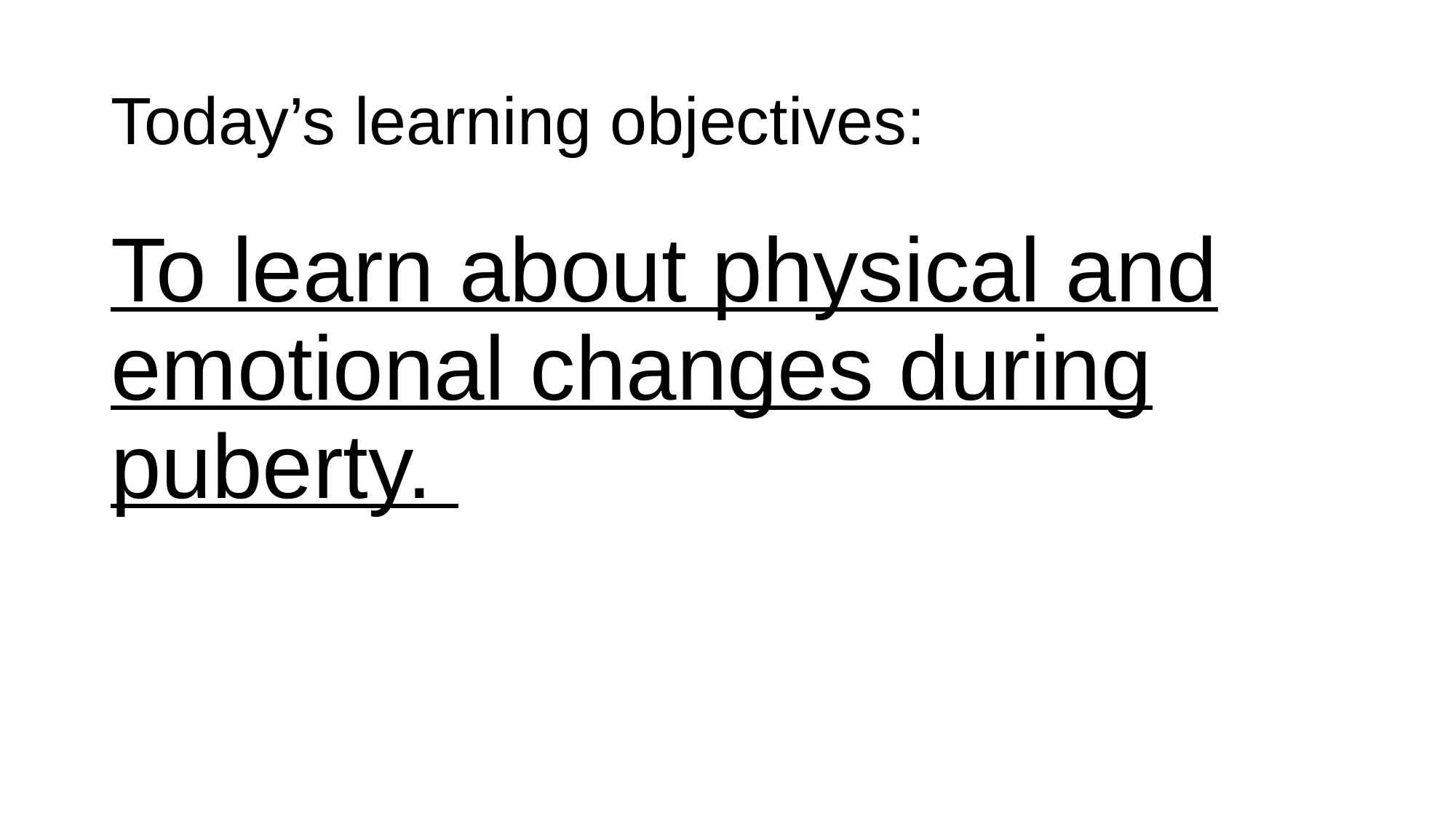

# Today’s learning objectives:
To learn about physical and emotional changes during puberty.